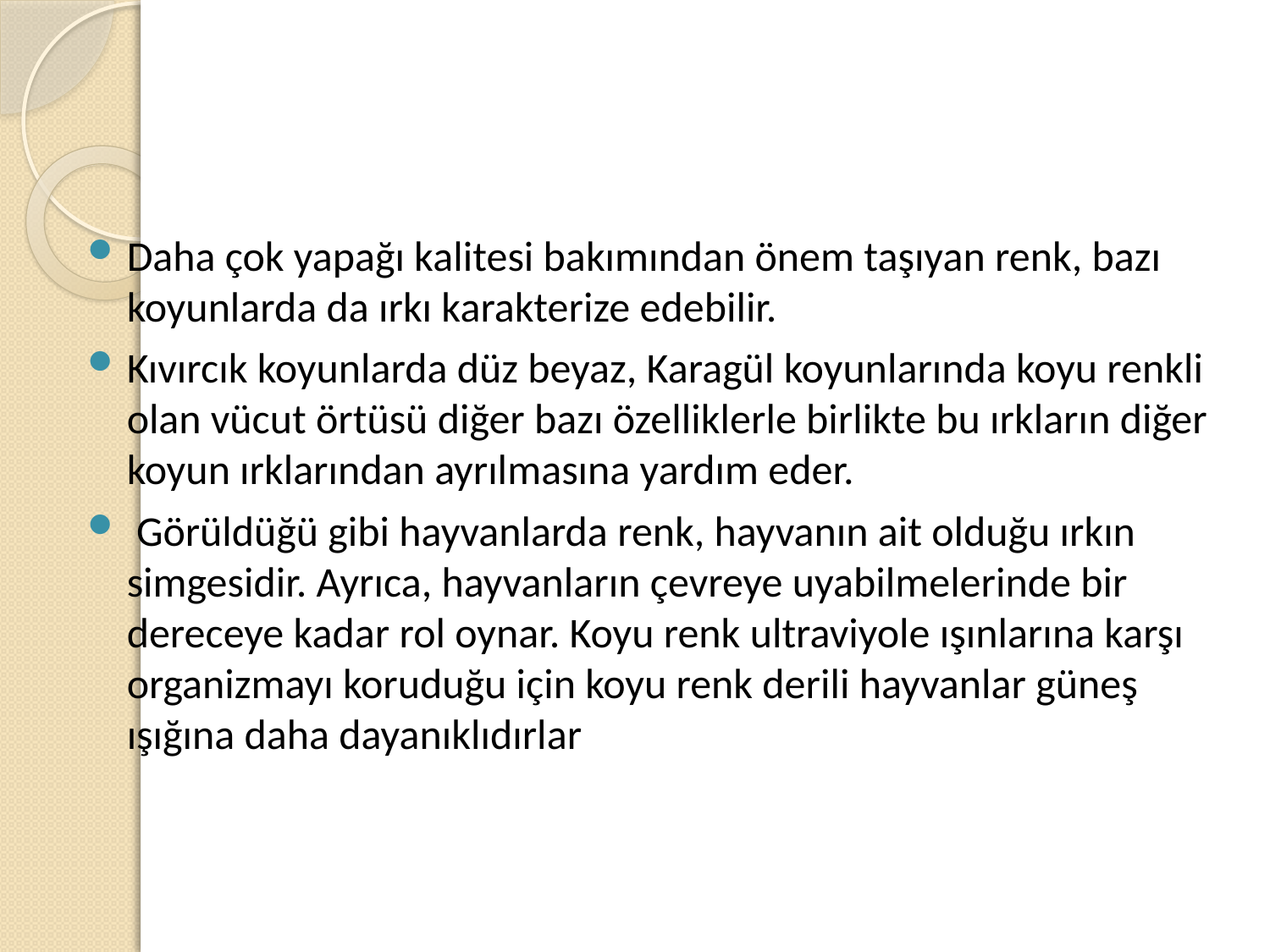

#
Daha çok yapağı kalitesi bakımından önem taşıyan renk, bazı koyunlarda da ırkı karakterize edebilir.
Kıvırcık koyunlarda düz beyaz, Karagül koyunlarında koyu renkli olan vücut örtüsü diğer bazı özelliklerle birlikte bu ırkların diğer koyun ırklarından ayrılmasına yardım eder.
 Görüldüğü gibi hayvanlarda renk, hayvanın ait olduğu ırkın simgesidir. Ayrıca, hayvanların çevreye uyabilmelerinde bir dereceye kadar rol oynar. Koyu renk ultraviyole ışınlarına karşı organizmayı koruduğu için koyu renk derili hayvanlar güneş ışığına daha dayanıklıdırlar